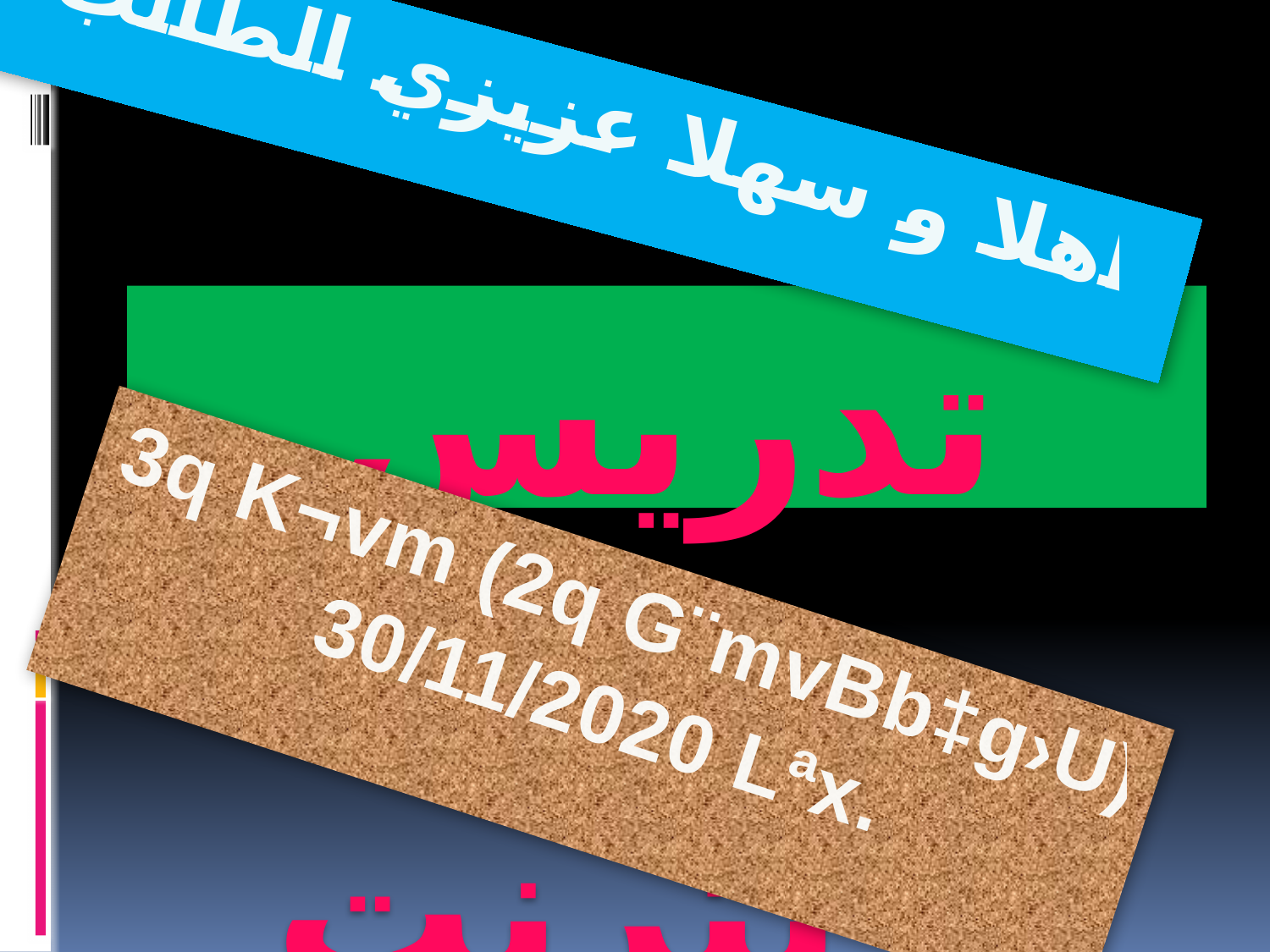

اهلا و سهلا عزيزي الطالب
# تدريس علي الانترنت
3q K¬vm (2q G¨mvBb‡g›U)
30/11/2020 Lªx.